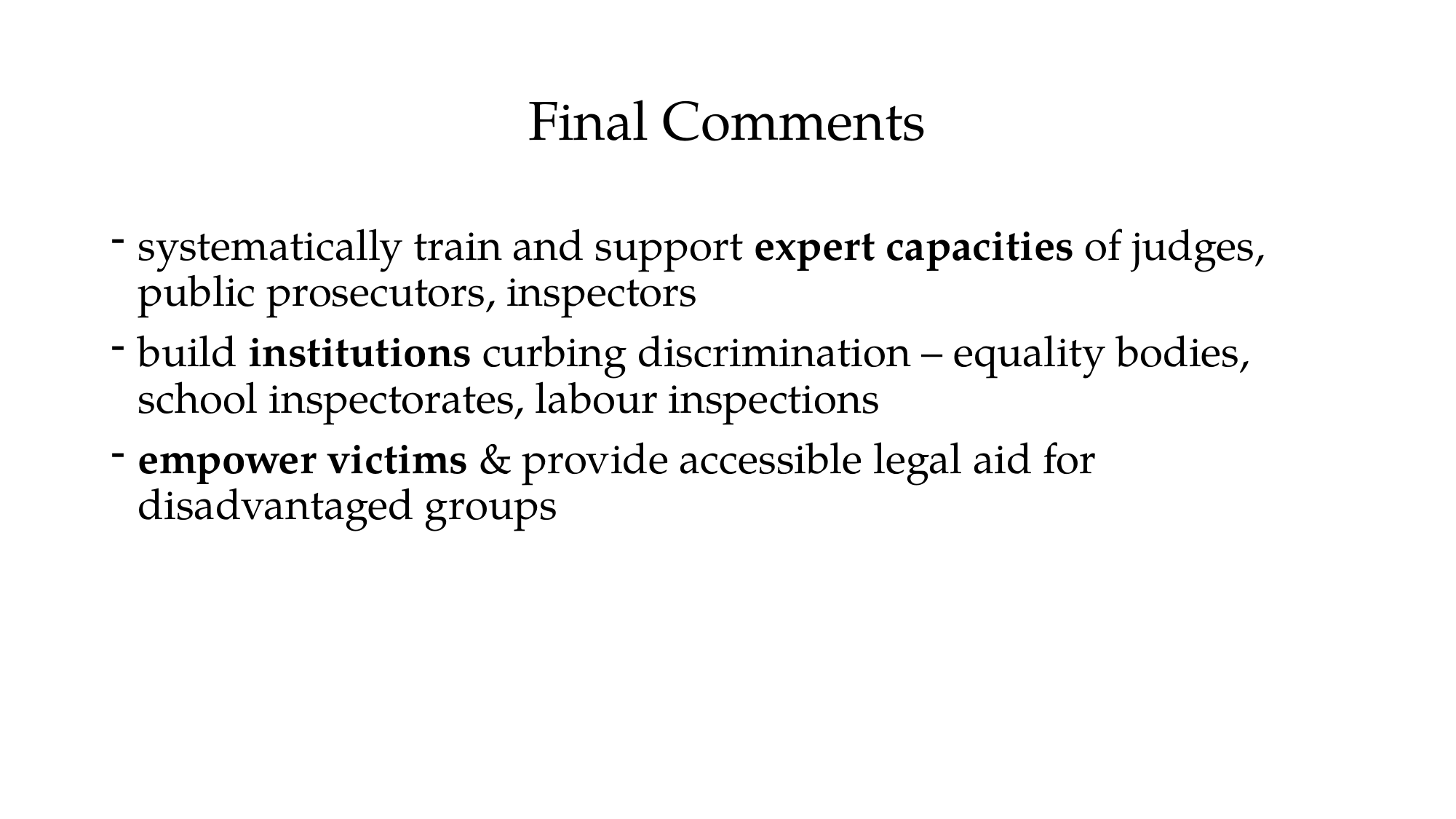

# Final Comments
systematically train and support expert capacities of judges, public prosecutors, inspectors
build institutions curbing discrimination – equality bodies, school inspectorates, labour inspections
empower victims & provide accessible legal aid for disadvantaged groups